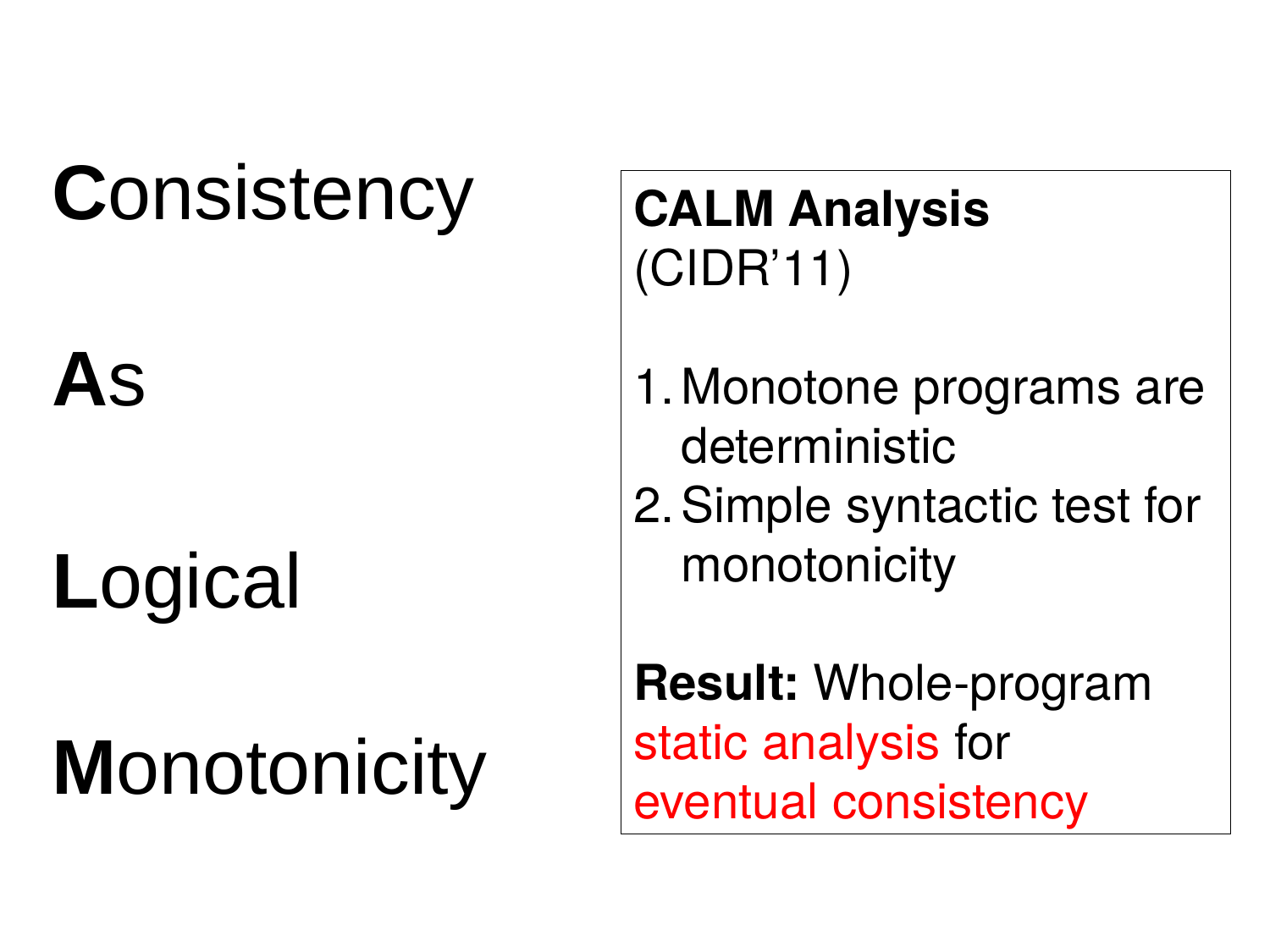

Consistency
As
Logical
Monotonicity

CALM Analysis (CIDR’11)

Monotone programs are deterministic
Simple syntactic test for monotonicity

Result: Whole-program static analysis for
eventual consistency